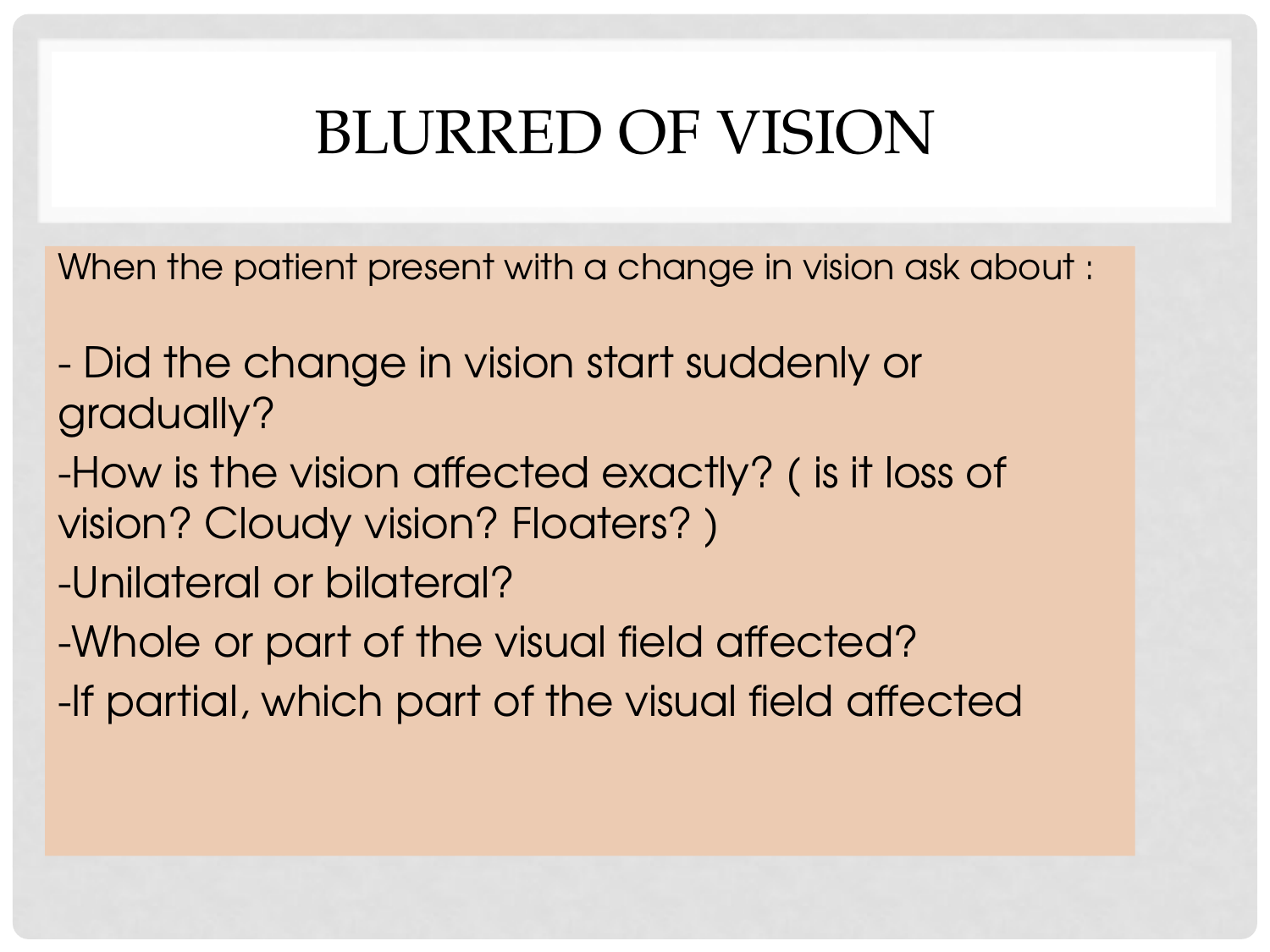

# Blurred of vision
When the patient present with a change in vision ask about :

- Did the change in vision start suddenly or gradually?
-How is the vision affected exactly? ( is it loss of vision? Cloudy vision? Floaters? )
-Unilateral or bilateral?
-Whole or part of the visual field affected?
-If partial, which part of the visual field affected